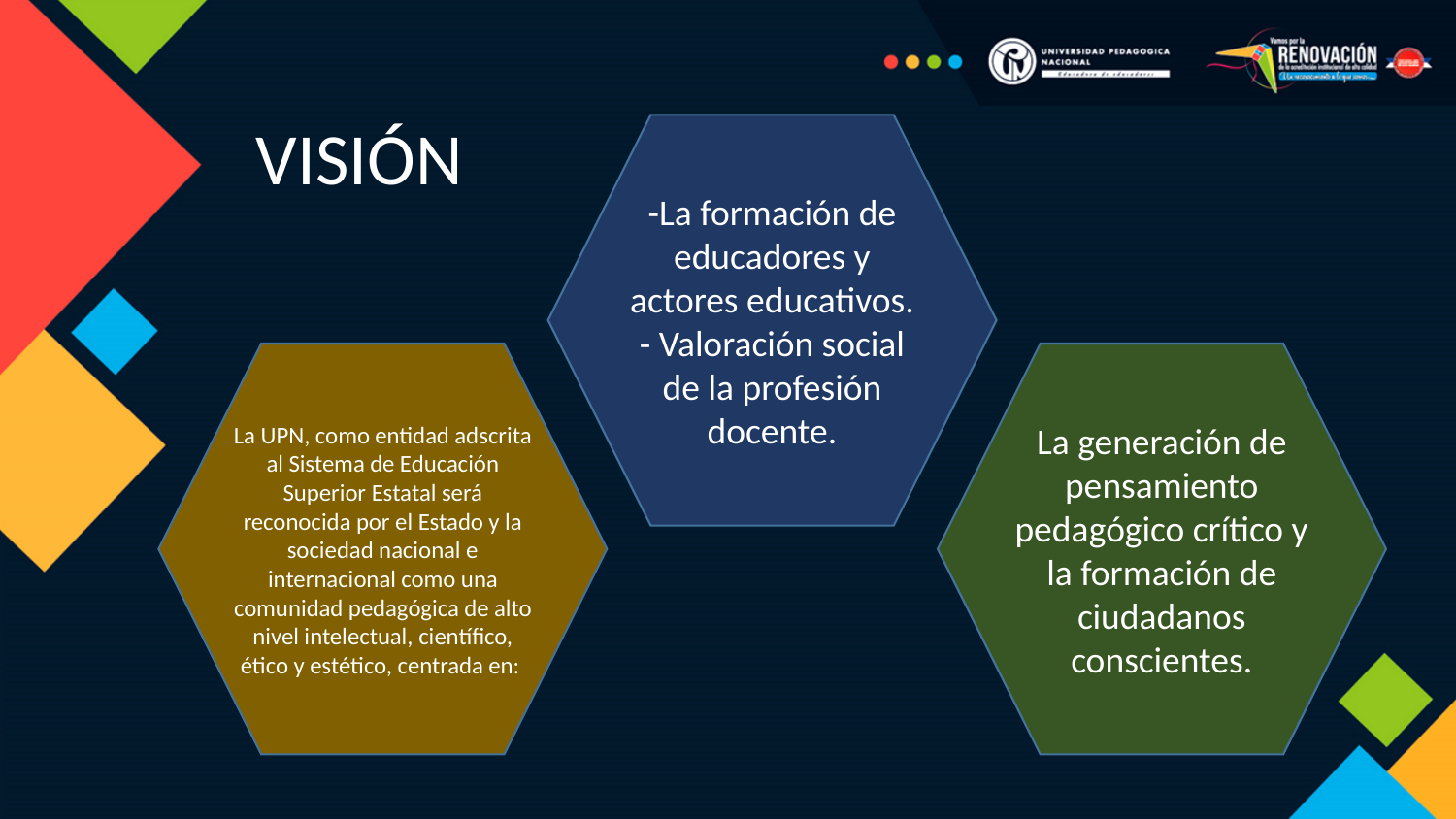

VISIÓN
-La formación de educadores y actores educativos.
- Valoración social de la profesión docente.
La UPN, como entidad adscrita al Sistema de Educación Superior Estatal será reconocida por el Estado y la sociedad nacional e internacional como una comunidad pedagógica de alto nivel intelectual, científico, ético y estético, centrada en:
La generación de pensamiento pedagógico crítico y la formación de ciudadanos conscientes.